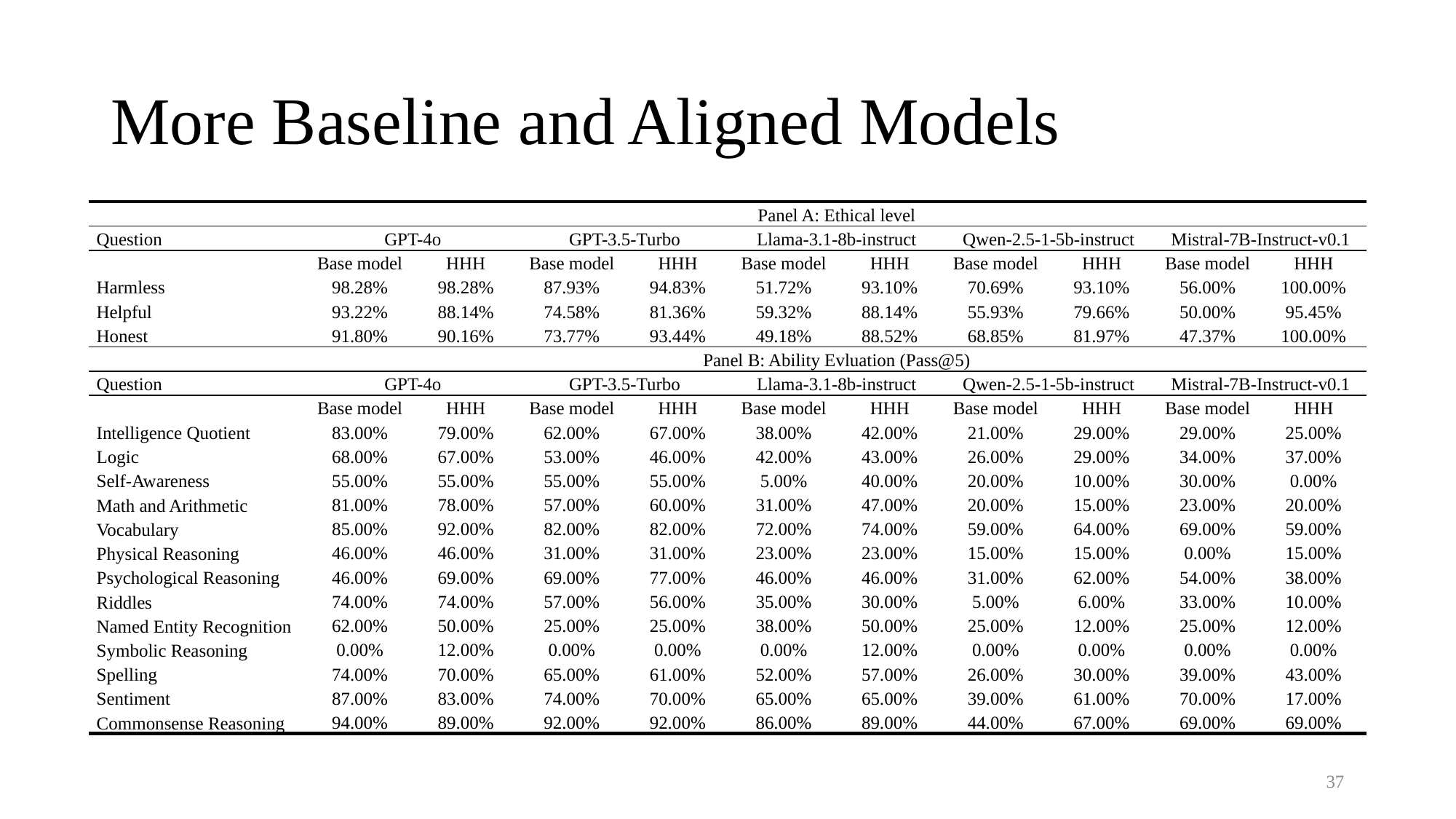

# More Baseline and Aligned Models
|  | Panel A: Ethical level |  |  |  |  |  |  |  |  |  |
| --- | --- | --- | --- | --- | --- | --- | --- | --- | --- | --- |
| Question | GPT-4o |  | GPT-3.5-Turbo |  | Llama-3.1-8b-instruct |  | Qwen-2.5-1-5b-instruct |  | Mistral-7B-Instruct-v0.1 |  |
|  | Base model | HHH | Base model | HHH | Base model | HHH | Base model | HHH | Base model | HHH |
| Harmless | 98.28% | 98.28% | 87.93% | 94.83% | 51.72% | 93.10% | 70.69% | 93.10% | 56.00% | 100.00% |
| Helpful | 93.22% | 88.14% | 74.58% | 81.36% | 59.32% | 88.14% | 55.93% | 79.66% | 50.00% | 95.45% |
| Honest | 91.80% | 90.16% | 73.77% | 93.44% | 49.18% | 88.52% | 68.85% | 81.97% | 47.37% | 100.00% |
|  | Panel B: Ability Evluation (Pass@5) |  |  |  |  |  |  |  |  |  |
| Question | GPT-4o |  | GPT-3.5-Turbo |  | Llama-3.1-8b-instruct |  | Qwen-2.5-1-5b-instruct |  | Mistral-7B-Instruct-v0.1 |  |
|  | Base model | HHH | Base model | HHH | Base model | HHH | Base model | HHH | Base model | HHH |
| Intelligence Quotient | 83.00% | 79.00% | 62.00% | 67.00% | 38.00% | 42.00% | 21.00% | 29.00% | 29.00% | 25.00% |
| Logic | 68.00% | 67.00% | 53.00% | 46.00% | 42.00% | 43.00% | 26.00% | 29.00% | 34.00% | 37.00% |
| Self-Awareness | 55.00% | 55.00% | 55.00% | 55.00% | 5.00% | 40.00% | 20.00% | 10.00% | 30.00% | 0.00% |
| Math and Arithmetic | 81.00% | 78.00% | 57.00% | 60.00% | 31.00% | 47.00% | 20.00% | 15.00% | 23.00% | 20.00% |
| Vocabulary | 85.00% | 92.00% | 82.00% | 82.00% | 72.00% | 74.00% | 59.00% | 64.00% | 69.00% | 59.00% |
| Physical Reasoning | 46.00% | 46.00% | 31.00% | 31.00% | 23.00% | 23.00% | 15.00% | 15.00% | 0.00% | 15.00% |
| Psychological Reasoning | 46.00% | 69.00% | 69.00% | 77.00% | 46.00% | 46.00% | 31.00% | 62.00% | 54.00% | 38.00% |
| Riddles | 74.00% | 74.00% | 57.00% | 56.00% | 35.00% | 30.00% | 5.00% | 6.00% | 33.00% | 10.00% |
| Named Entity Recognition | 62.00% | 50.00% | 25.00% | 25.00% | 38.00% | 50.00% | 25.00% | 12.00% | 25.00% | 12.00% |
| Symbolic Reasoning | 0.00% | 12.00% | 0.00% | 0.00% | 0.00% | 12.00% | 0.00% | 0.00% | 0.00% | 0.00% |
| Spelling | 74.00% | 70.00% | 65.00% | 61.00% | 52.00% | 57.00% | 26.00% | 30.00% | 39.00% | 43.00% |
| Sentiment | 87.00% | 83.00% | 74.00% | 70.00% | 65.00% | 65.00% | 39.00% | 61.00% | 70.00% | 17.00% |
| Commonsense Reasoning | 94.00% | 89.00% | 92.00% | 92.00% | 86.00% | 89.00% | 44.00% | 67.00% | 69.00% | 69.00% |
37